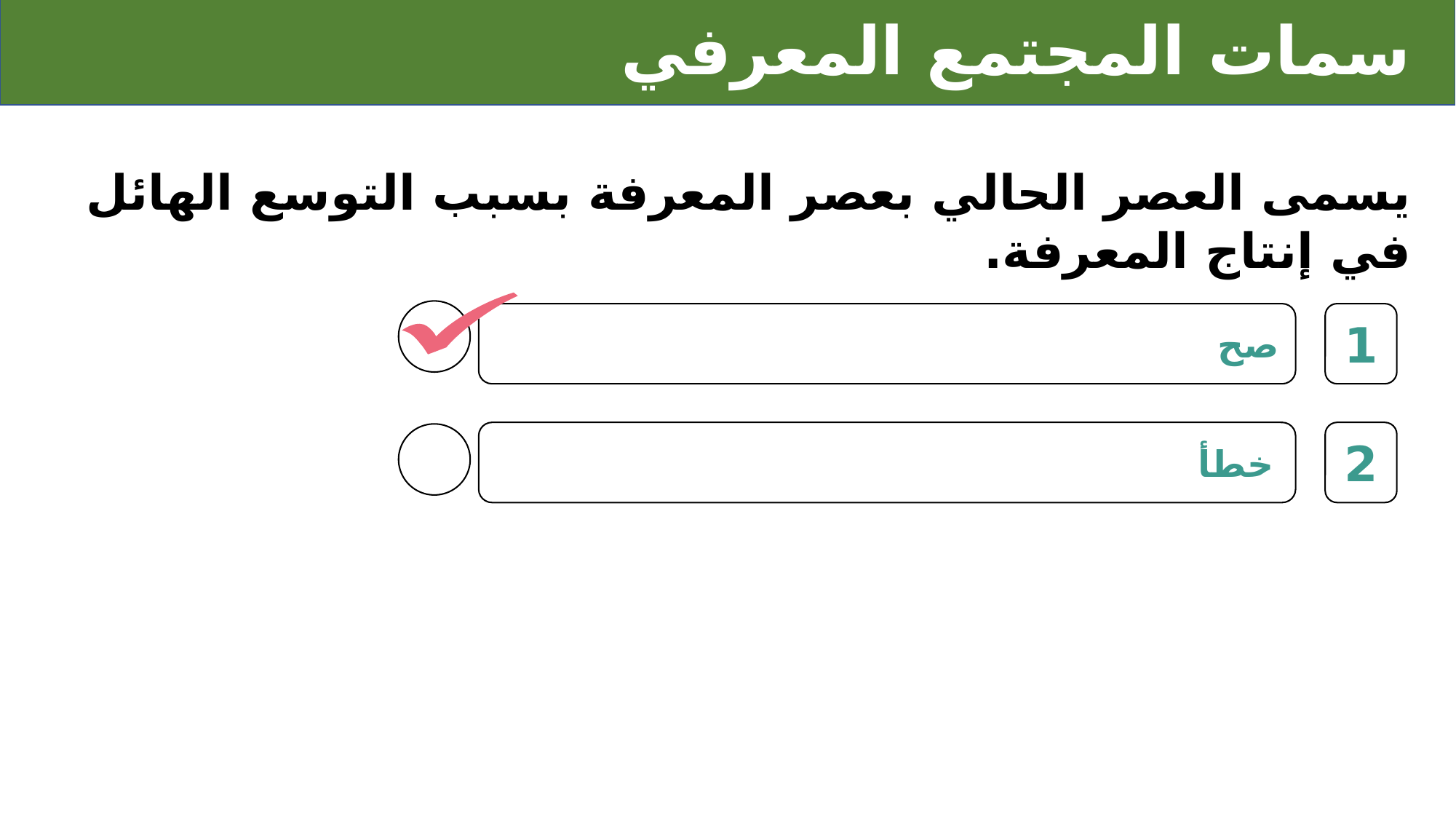

# سمات المجتمع المعرفي

يسمى العصر الحالي بعصر المعرفة بسبب التوسع الهائل في إنتاج المعرفة.

1
صح

2

خطأ